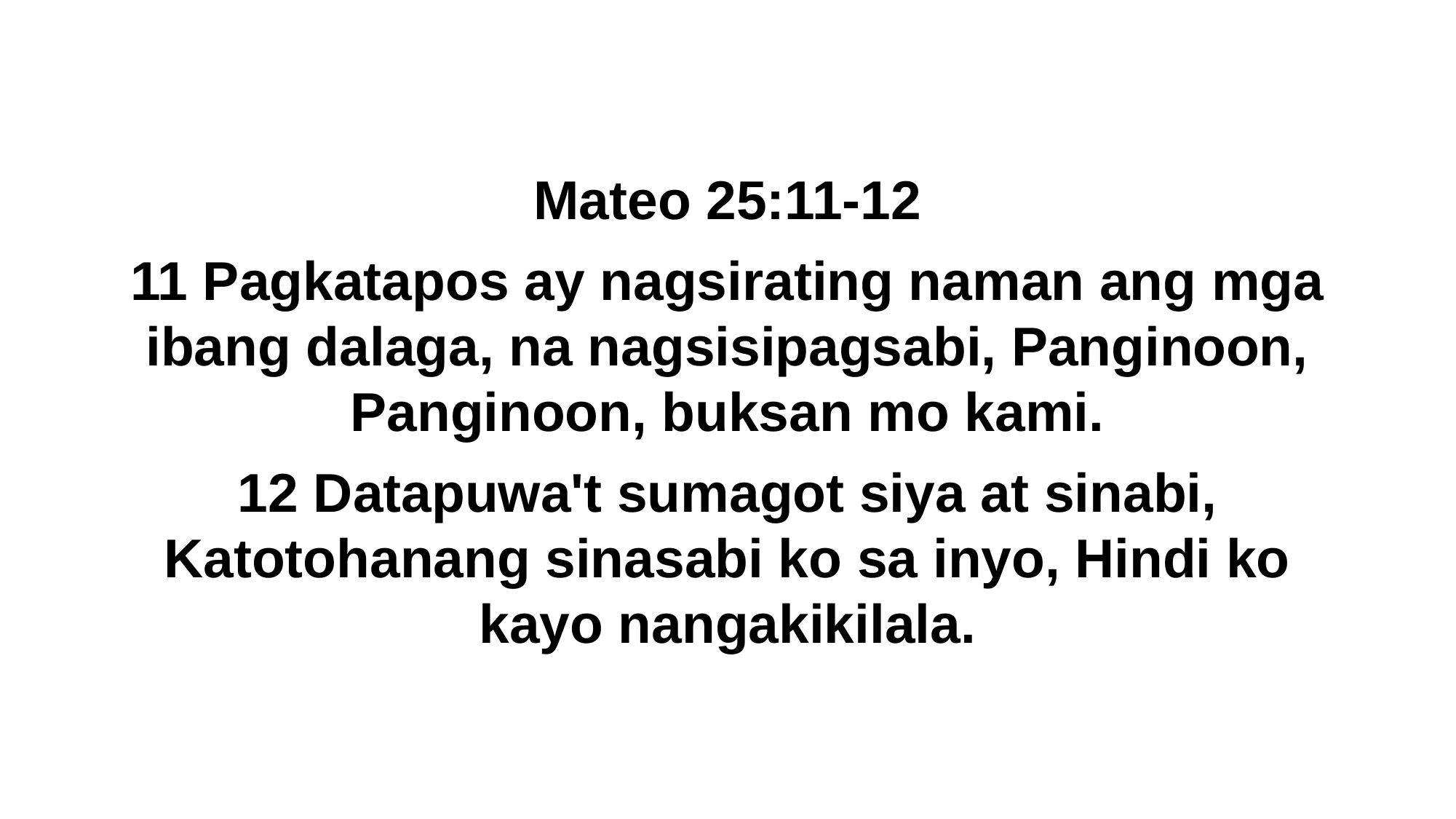

Mateo 25:11-12
11 Pagkatapos ay nagsirating naman ang mga ibang dalaga, na nagsisipagsabi, Panginoon, Panginoon, buksan mo kami.
12 Datapuwa't sumagot siya at sinabi, Katotohanang sinasabi ko sa inyo, Hindi ko kayo nangakikilala.